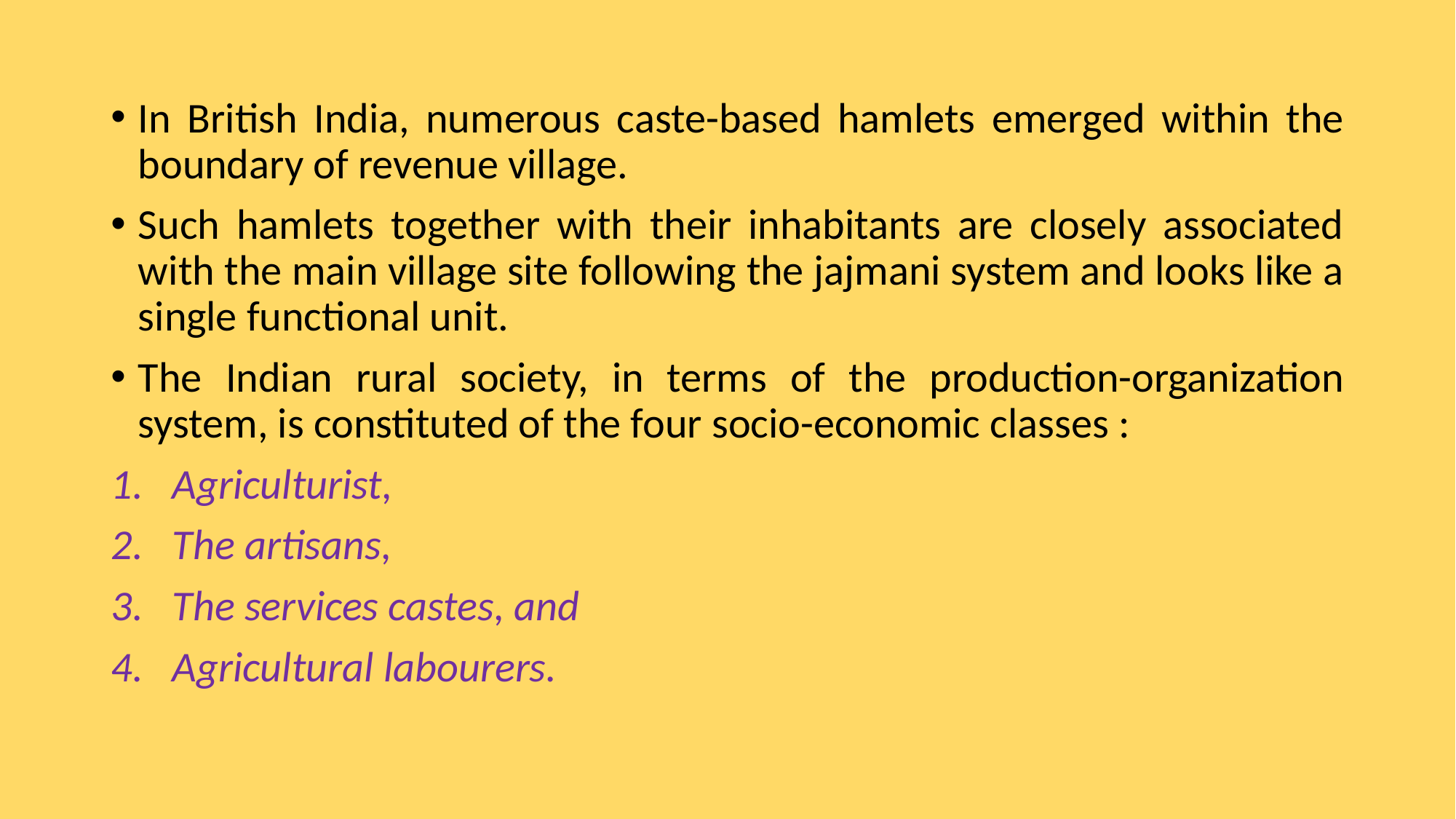

In British India, numerous caste-based hamlets emerged within the boundary of revenue village.
Such hamlets together with their inhabitants are closely associated with the main village site following the jajmani system and looks like a single functional unit.
The Indian rural society, in terms of the production-organization system, is constituted of the four socio-economic classes :
Agriculturist,
The artisans,
The services castes, and
Agricultural labourers.